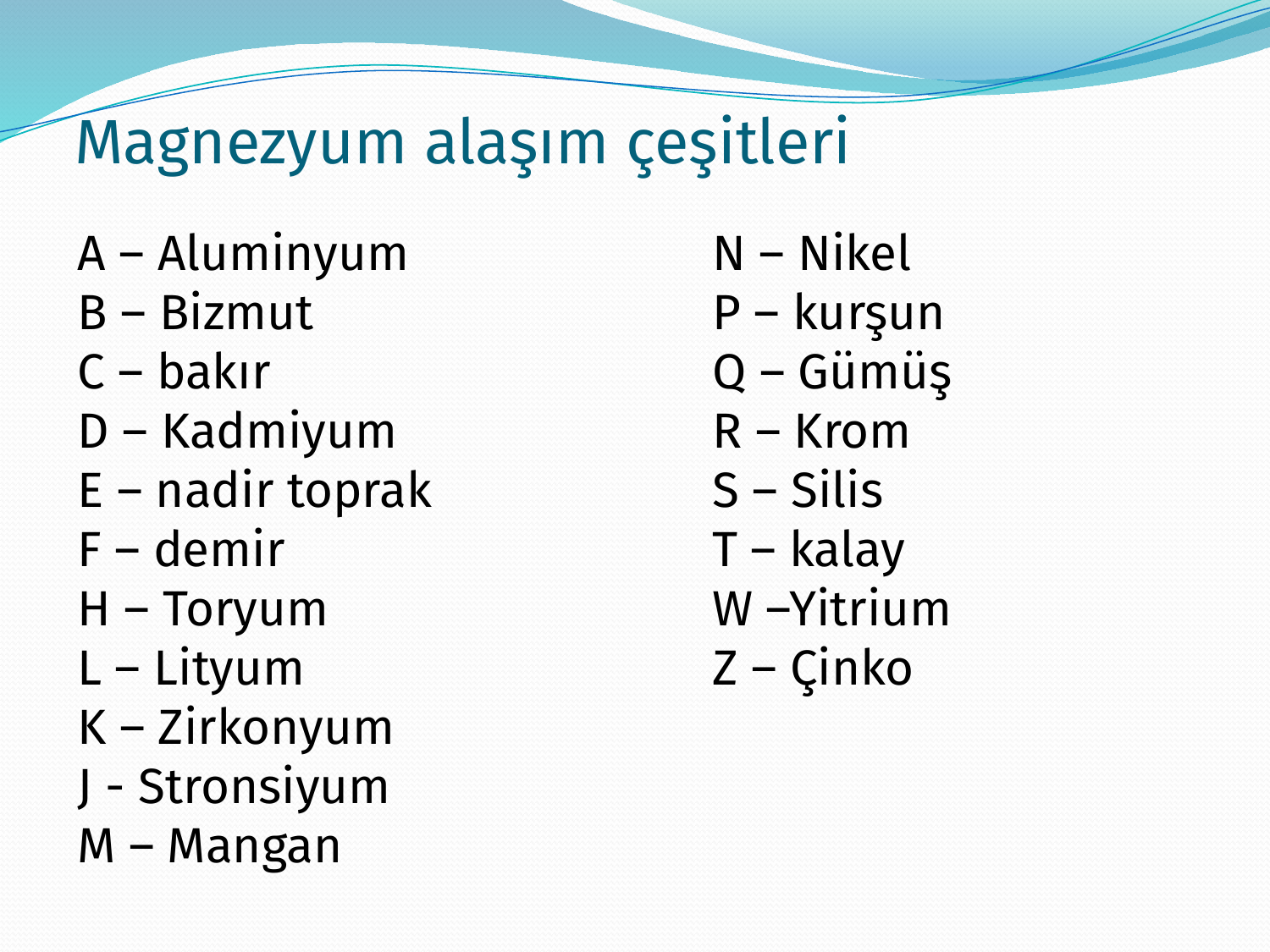

# Magnezyum alaşım çeşitleri
A – Aluminyum			N – Nikel
B – Bizmut				P – kurşun
C – bakır				Q – Gümüş
D – Kadmiyum			R – Krom
E – nadir toprak			S – Silis
F – demir				T – kalay
H – Toryum 			W –Yitrium
L – Lityum				Z – Çinko
K – Zirkonyum
J - Stronsiyum
M – Mangan